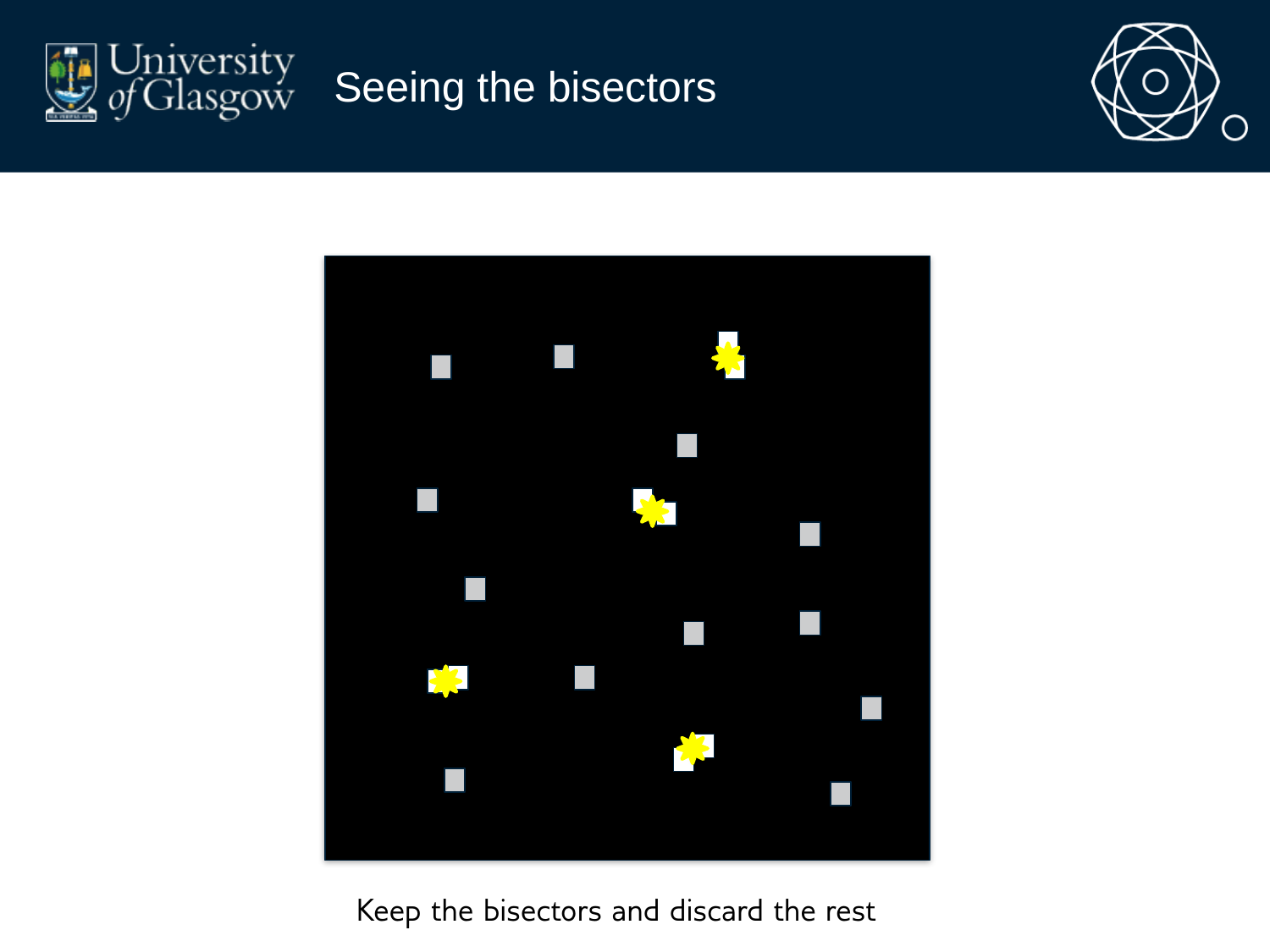

# Seeing the bisectors

Keep the bisectors and discard the rest